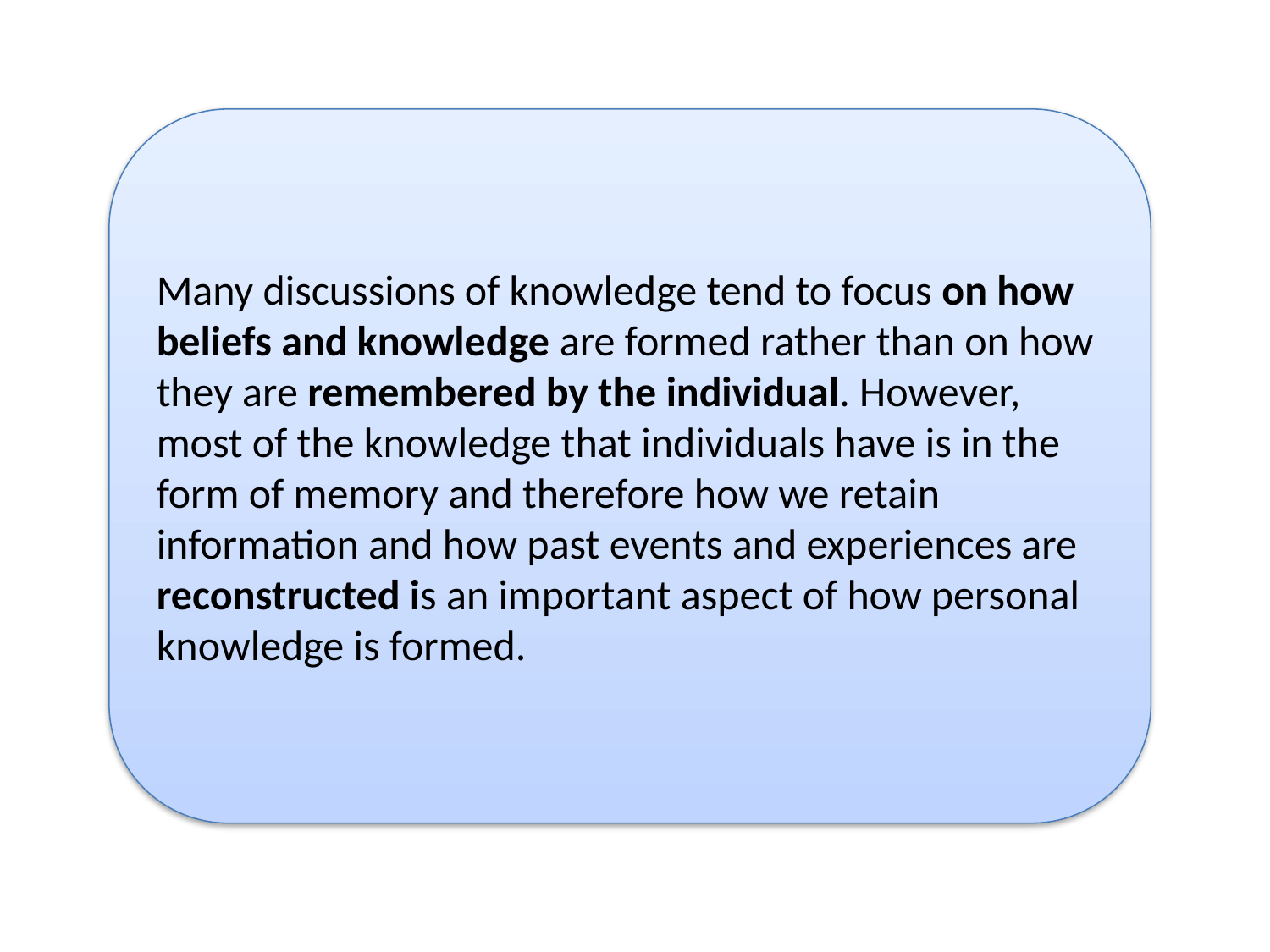

Many discussions of knowledge tend to focus on how beliefs and knowledge are formed rather than on how they are remembered by the individual. However, most of the knowledge that individuals have is in the form of memory and therefore how we retain information and how past events and experiences are reconstructed is an important aspect of how personal knowledge is formed.